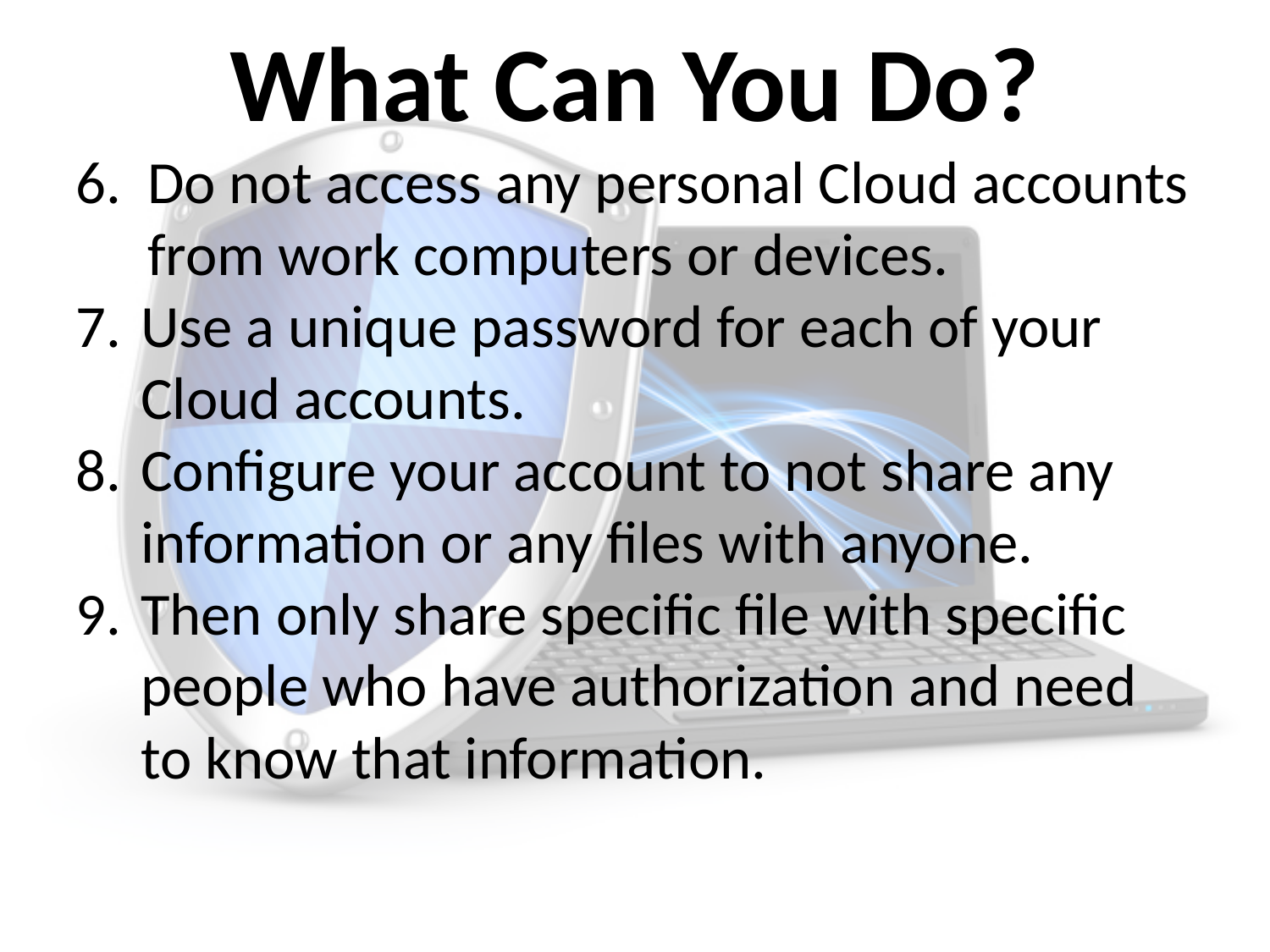

# What Can You Do?
Do not access any personal Cloud accounts from work computers or devices.
Use a unique password for each of your Cloud accounts.
Configure your account to not share any information or any files with anyone.
Then only share specific file with specific people who have authorization and need to know that information.